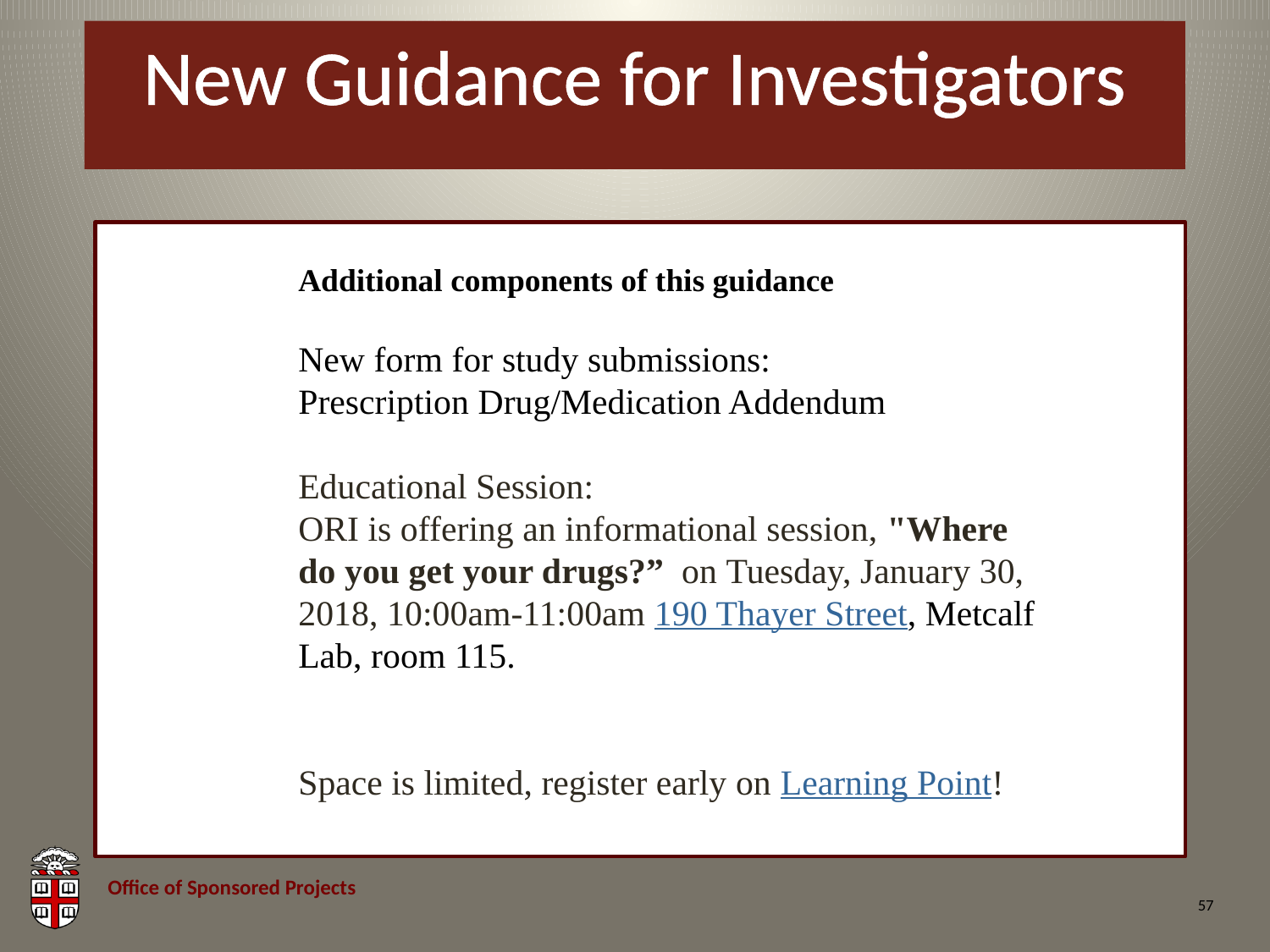

# New Guidance for Investigators
Additional components of this guidance

New form for study submissions:
Prescription Drug/Medication Addendum

Educational Session:
ORI is offering an informational session, "Where do you get your drugs?”  on Tuesday, January 30, 2018, 10:00am-11:00am 190 Thayer Street, Metcalf Lab, room 115.

Space is limited, register early on Learning Point!

57